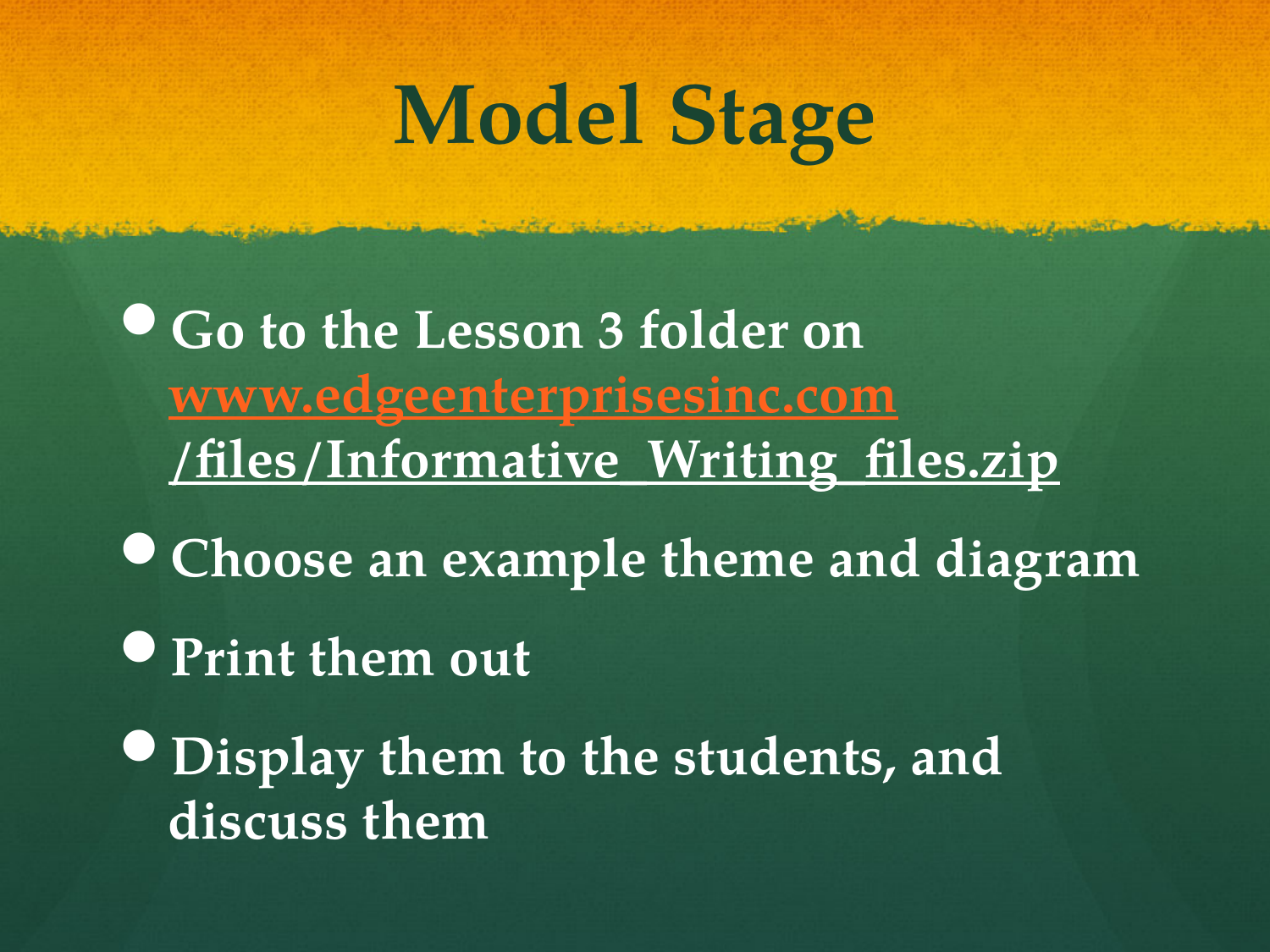

# Model Stage
Go to the Lesson 3 folder on www.edgeenterprisesinc.com/files/Informative_Writing_files.zip
Choose an example theme and diagram
Print them out
Display them to the students, and discuss them